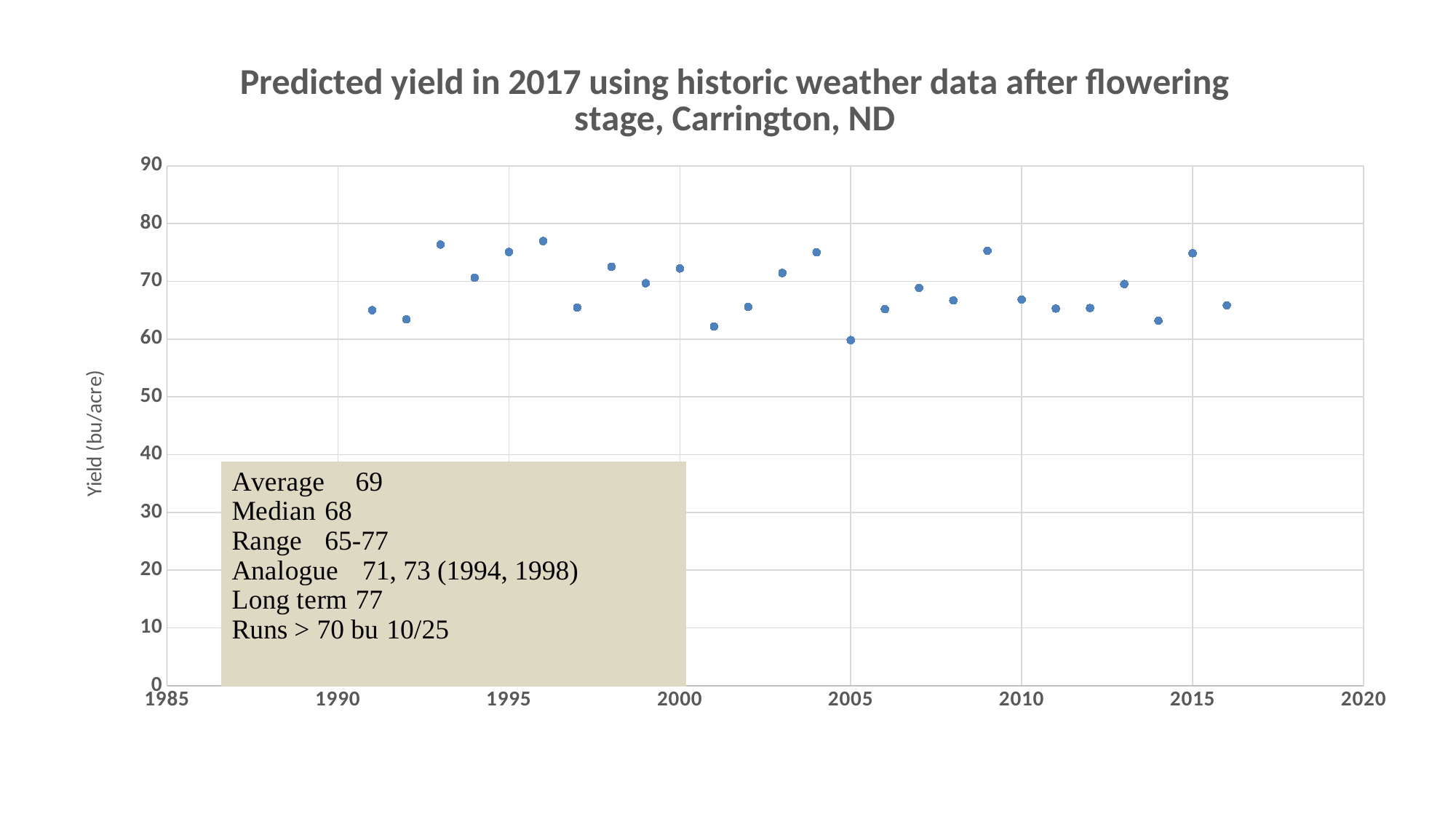

### Chart: Predicted yield in 2017 using historic weather data after flowering stage, Carrington, ND

| Category |  |
|---|---|